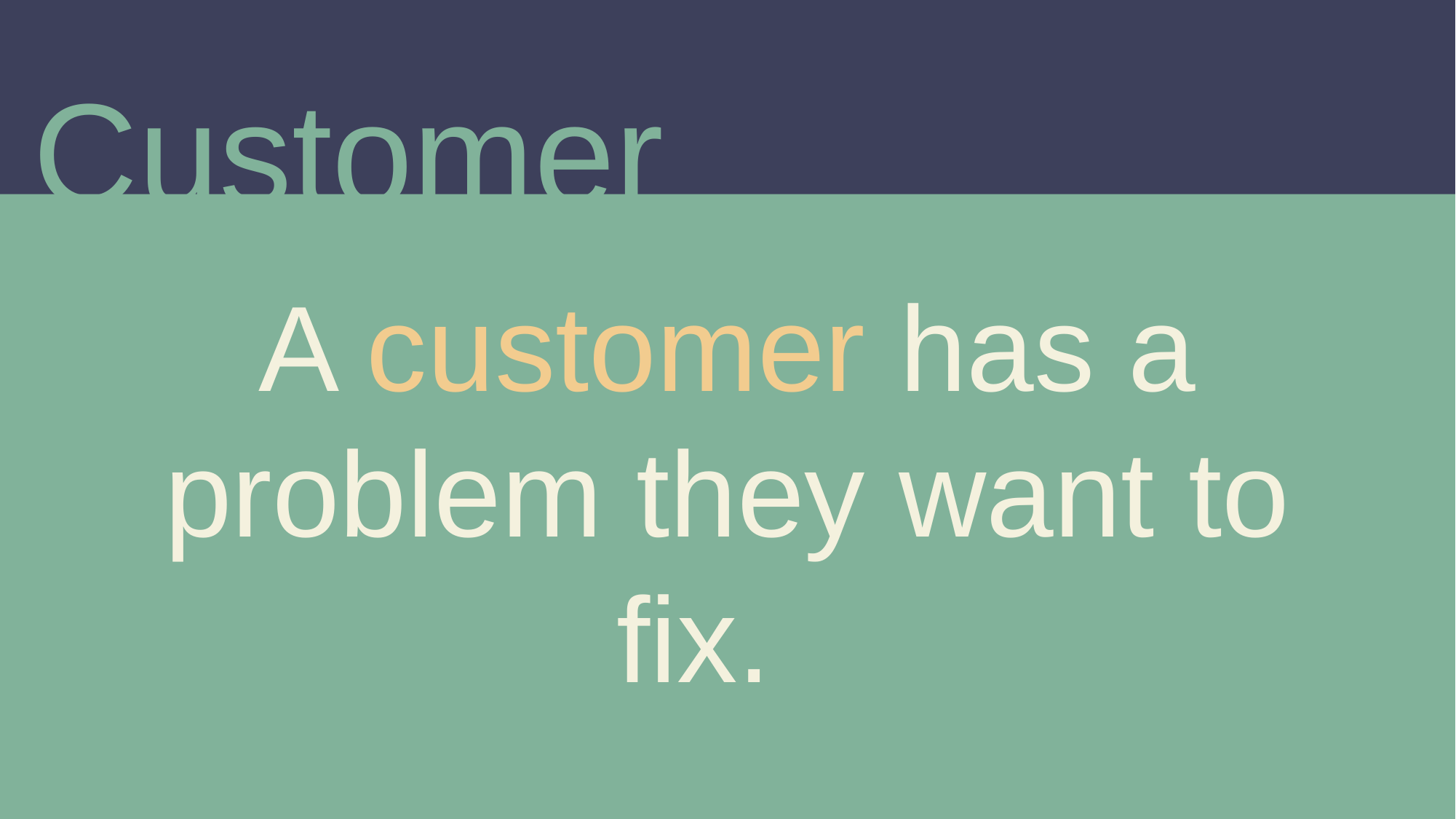

Customer
A customer has a problem they want to fix.